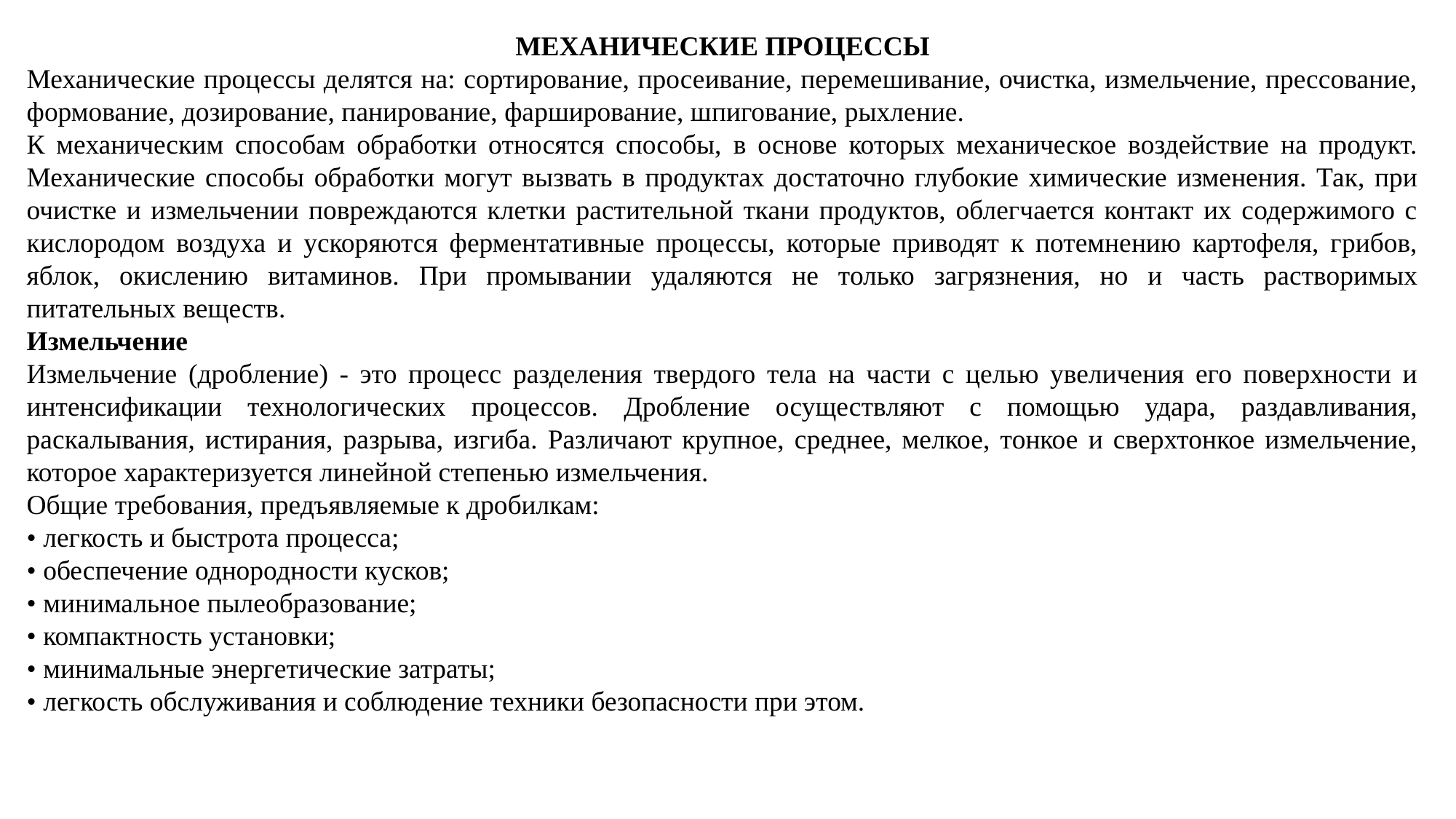

МЕХАНИЧЕСКИЕ ПРОЦЕССЫ
Механические процессы делятся на: сортирование, просеивание, перемешивание, очистка, измельчение, прессование, формование, дозирование, панирование, фарширование, шпигование, рыхление.
К механическим способам обработки относятся способы, в основе которых механическое воздействие на продукт. Механические способы обработки могут вызвать в продуктах достаточно глубокие химические изменения. Так, при очистке и измельчении повреждаются клетки растительной ткани продуктов, облегчается контакт их содержимого с кислородом воздуха и ускоряются ферментативные процессы, которые приводят к потемнению картофеля, грибов, яблок, окислению витаминов. При промывании удаляются не только загрязнения, но и часть растворимых питательных веществ.
Измельчение
Измельчение (дробление) - это процесс разделения твердого тела на части с целью увеличения его поверхности и интенсификации технологических процессов. Дробление осуществляют с помощью удара, раздавливания, раскалывания, истирания, разрыва, изгиба. Различают крупное, среднее, мелкое, тонкое и сверхтонкое измельчение, которое характеризуется линейной степенью измельчения.
Общие требования, предъявляемые к дробилкам:
• легкость и быстрота процесса;
• обеспечение однородности кусков;
• минимальное пылеобразование;
• компактность установки;
• минимальные энергетические затраты;
• легкость обслуживания и соблюдение техники безопасности при этом.